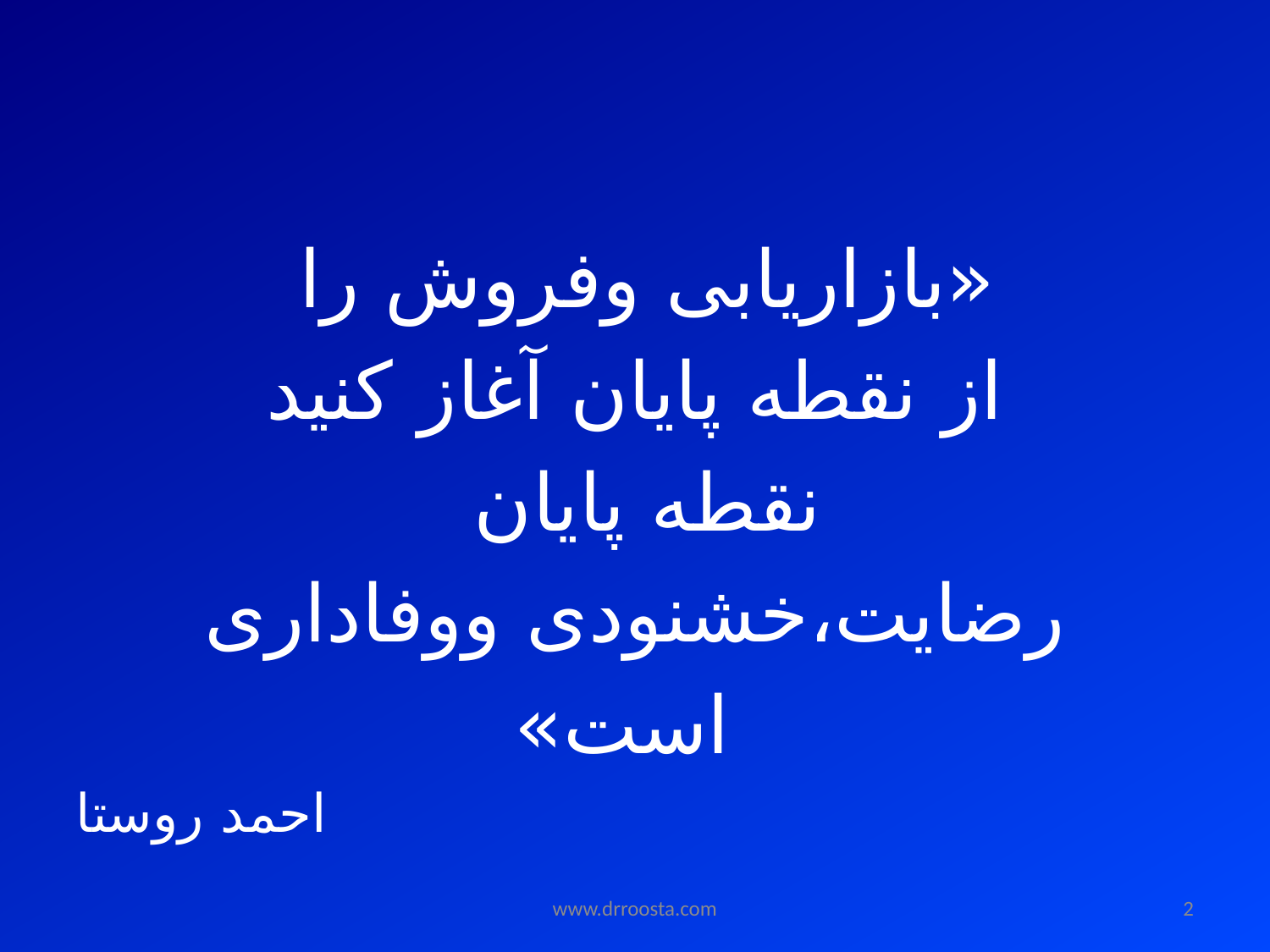

#
«بازاریابی وفروش را
از نقطه پایان آغاز کنید
نقطه پایان
رضایت،خشنودی ووفاداری
 است»
احمد روستا
www.drroosta.com
2